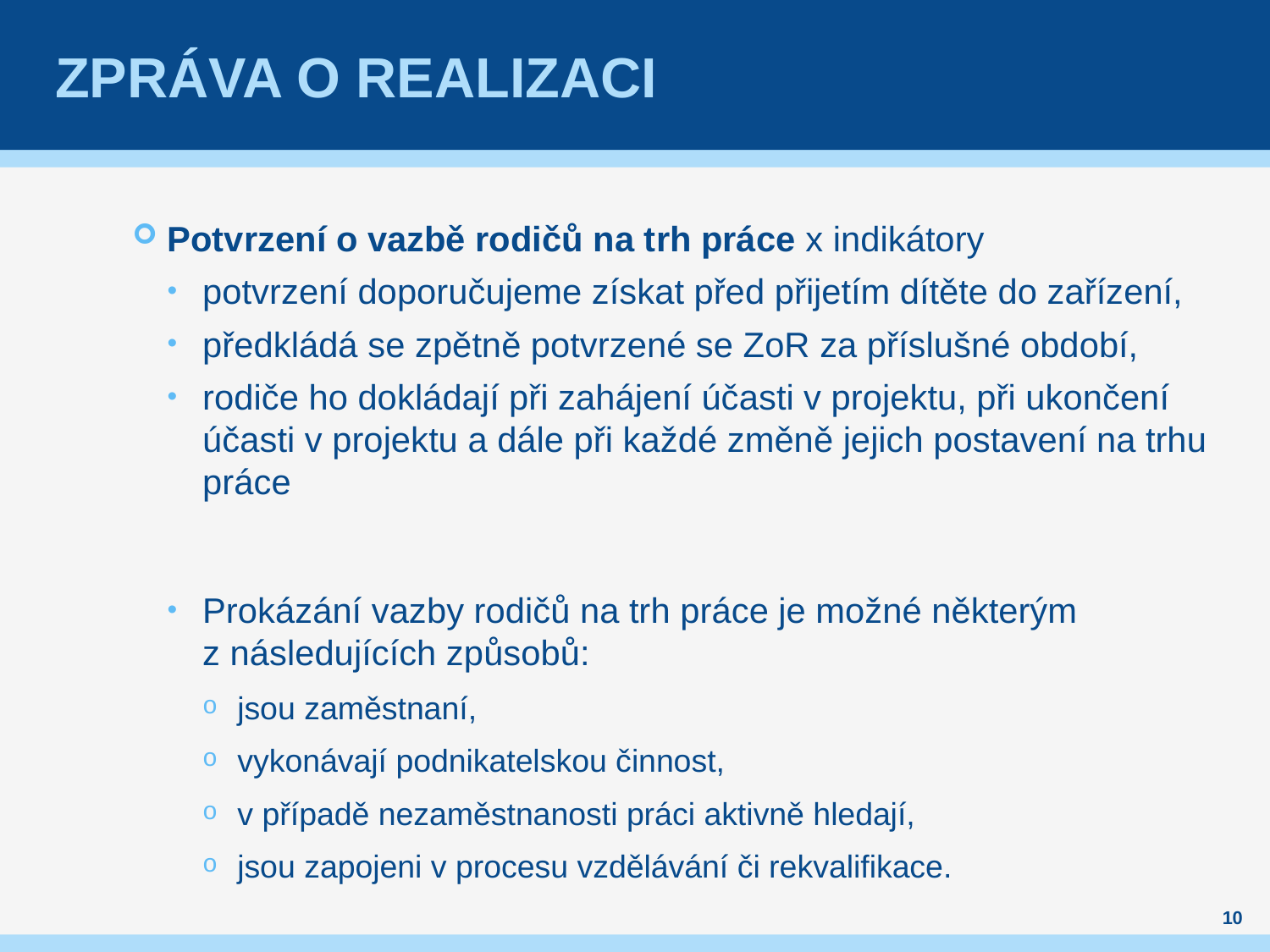

# Zpráva o realizaci
Potvrzení o vazbě rodičů na trh práce x indikátory
potvrzení doporučujeme získat před přijetím dítěte do zařízení,
předkládá se zpětně potvrzené se ZoR za příslušné období,
rodiče ho dokládají při zahájení účasti v projektu, při ukončení účasti v projektu a dále při každé změně jejich postavení na trhu práce

Prokázání vazby rodičů na trh práce je možné některým
z následujících způsobů:
jsou zaměstnaní,
vykonávají podnikatelskou činnost,
v případě nezaměstnanosti práci aktivně hledají,
jsou zapojeni v procesu vzdělávání či rekvalifikace.

10